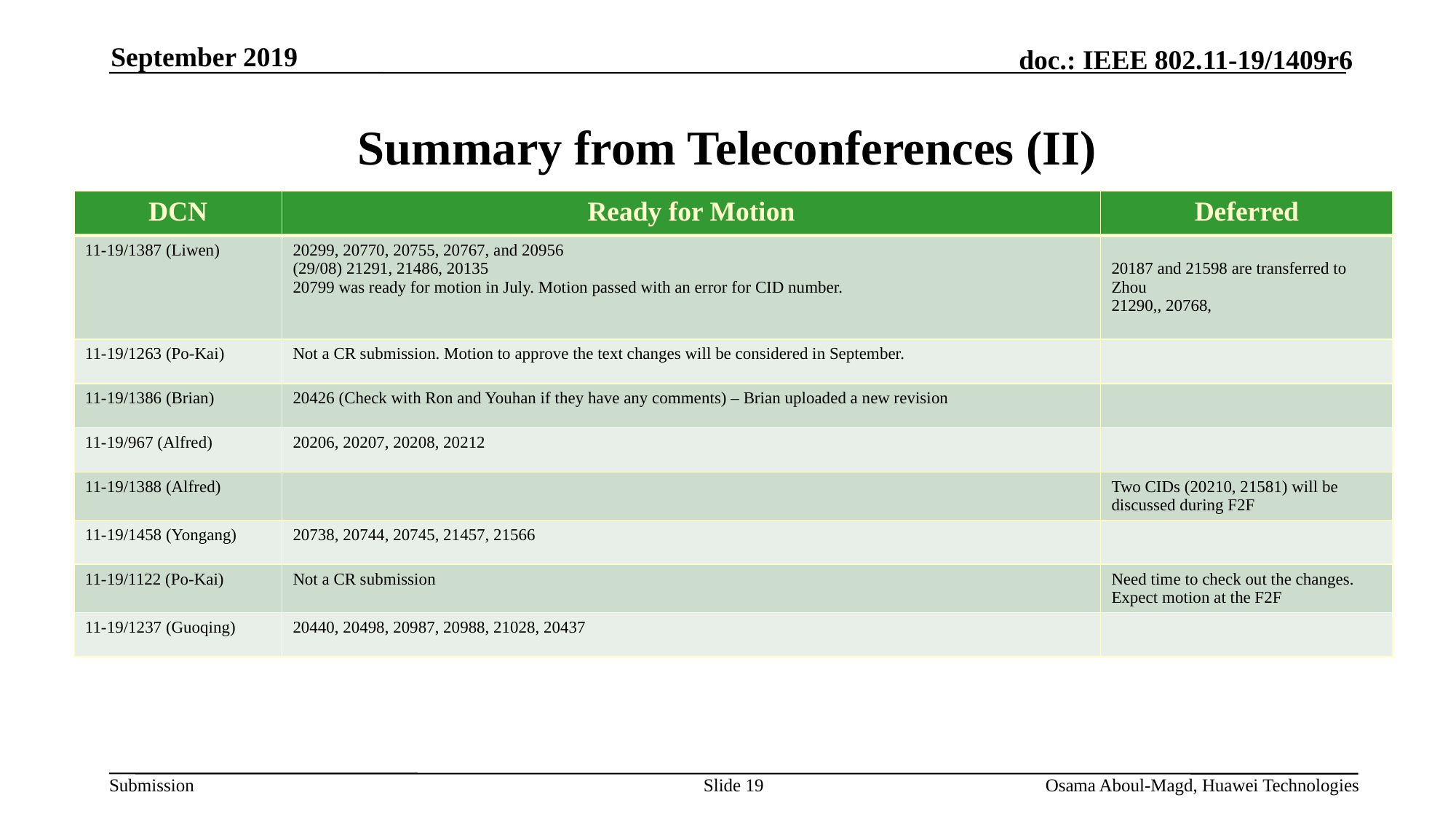

September 2019
# Summary from Teleconferences (II)
| DCN | Ready for Motion | Deferred |
| --- | --- | --- |
| 11-19/1387 (Liwen) | 20299, 20770, 20755, 20767, and 20956 (29/08) 21291, 21486, 20135 20799 was ready for motion in July. Motion passed with an error for CID number. | 20187 and 21598 are transferred to Zhou 21290,, 20768, |
| 11-19/1263 (Po-Kai) | Not a CR submission. Motion to approve the text changes will be considered in September. |  |
| 11-19/1386 (Brian) | 20426 (Check with Ron and Youhan if they have any comments) – Brian uploaded a new revision |  |
| 11-19/967 (Alfred) | 20206, 20207, 20208, 20212 |  |
| 11-19/1388 (Alfred) |  | Two CIDs (20210, 21581) will be discussed during F2F |
| 11-19/1458 (Yongang) | 20738, 20744, 20745, 21457, 21566 |  |
| 11-19/1122 (Po-Kai) | Not a CR submission | Need time to check out the changes. Expect motion at the F2F |
| 11-19/1237 (Guoqing) | 20440, 20498, 20987, 20988, 21028, 20437 |  |
Slide 19
Osama Aboul-Magd, Huawei Technologies